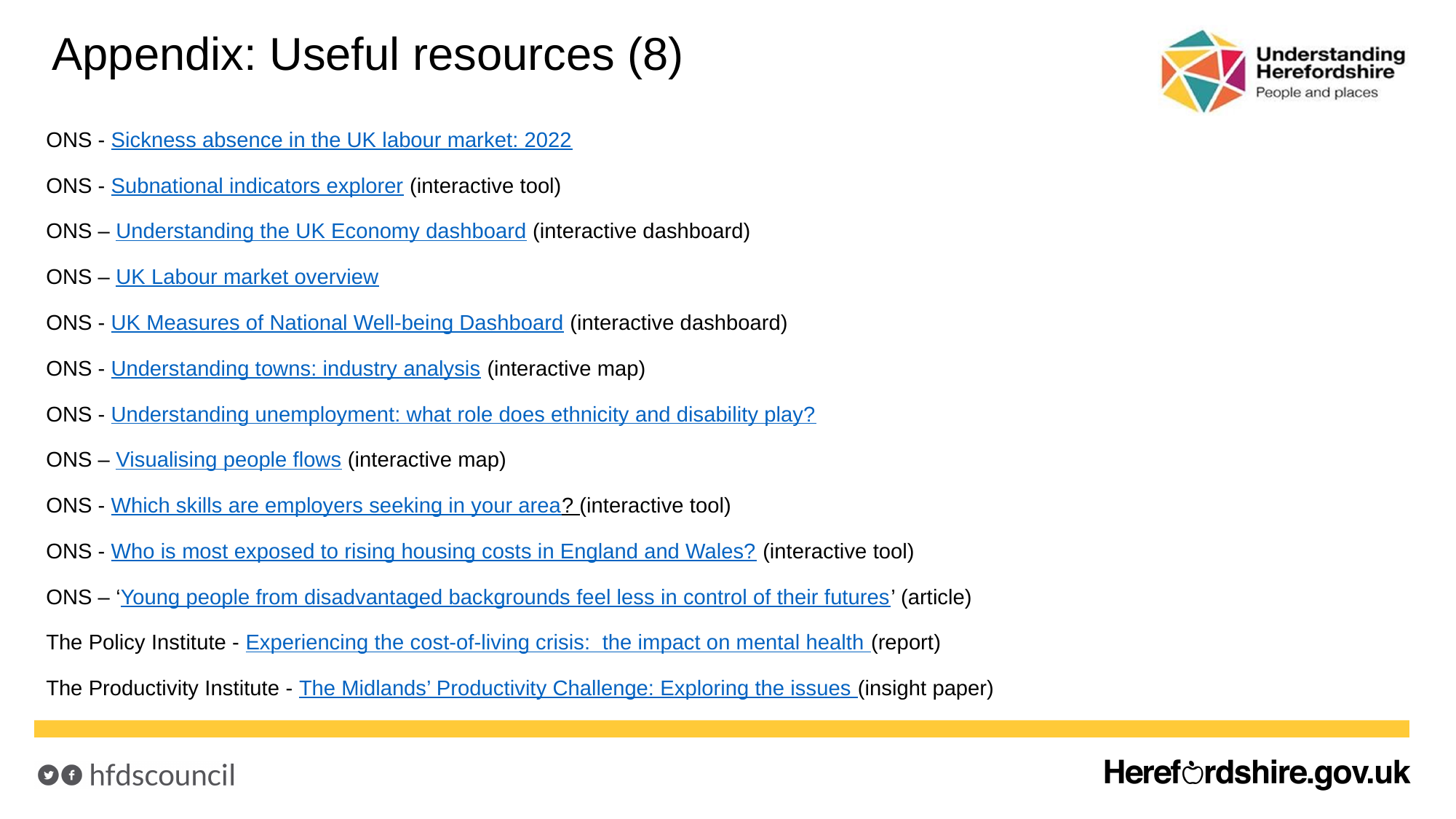

# Appendix: Useful resources (8)
ONS - Sickness absence in the UK labour market: 2022
ONS - Subnational indicators explorer (interactive tool)
ONS – Understanding the UK Economy dashboard (interactive dashboard)
ONS – UK Labour market overview
ONS - UK Measures of National Well-being Dashboard (interactive dashboard)
ONS - Understanding towns: industry analysis (interactive map)
ONS - Understanding unemployment: what role does ethnicity and disability play?
ONS – Visualising people flows (interactive map)
ONS - Which skills are employers seeking in your area? (interactive tool)
ONS - Who is most exposed to rising housing costs in England and Wales? (interactive tool)
ONS – ‘Young people from disadvantaged backgrounds feel less in control of their futures’ (article)
The Policy Institute - Experiencing the cost-of-living crisis:  the impact on mental health (report)
The Productivity Institute - The Midlands’ Productivity Challenge: Exploring the issues (insight paper)